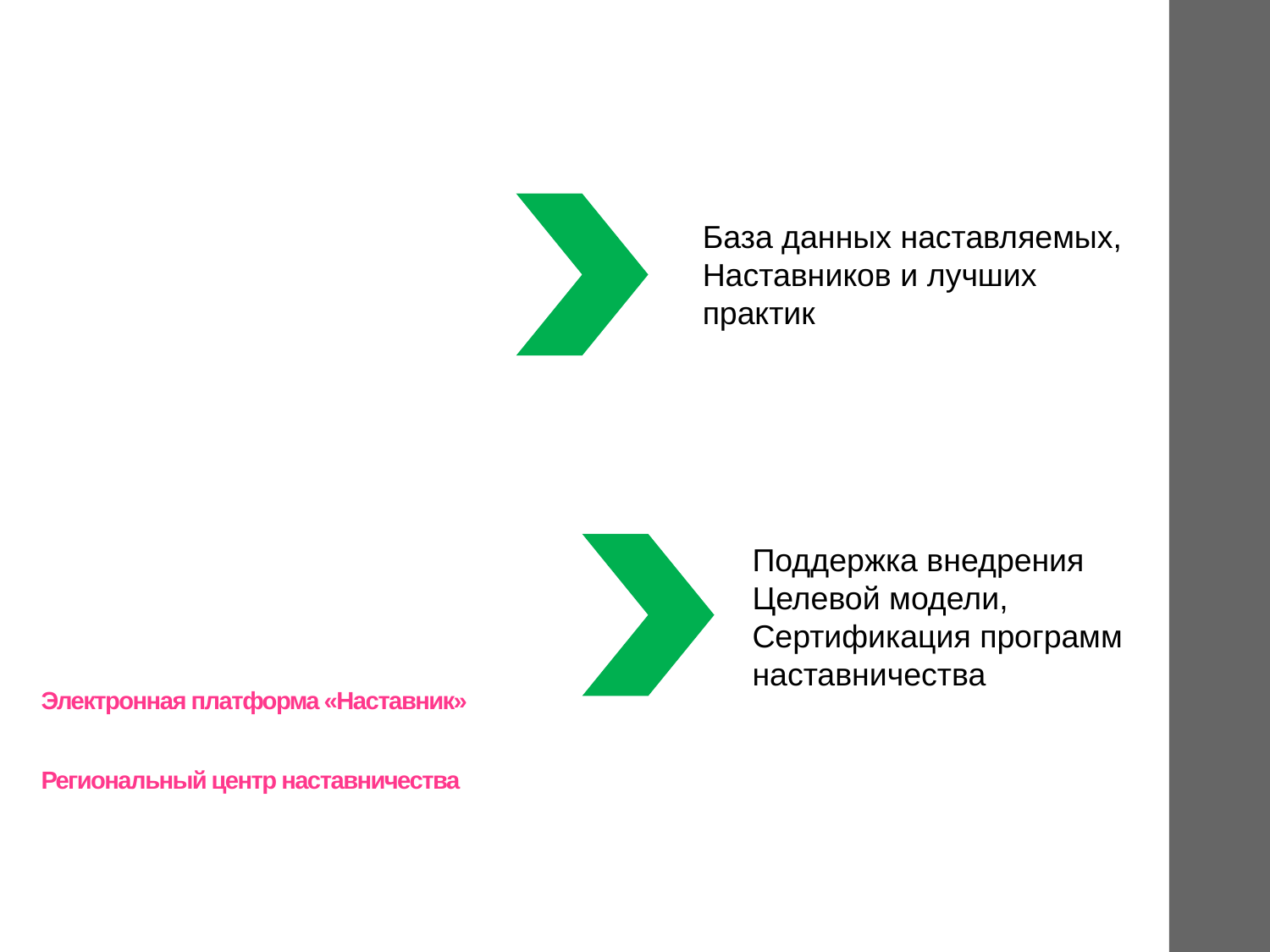

База данных наставляемых,
Наставников и лучших
практик

Поддержка внедрения
Целевой модели,
Сертификация программ
наставничества
# Электронная платформа «Наставник» Региональный центр наставничества